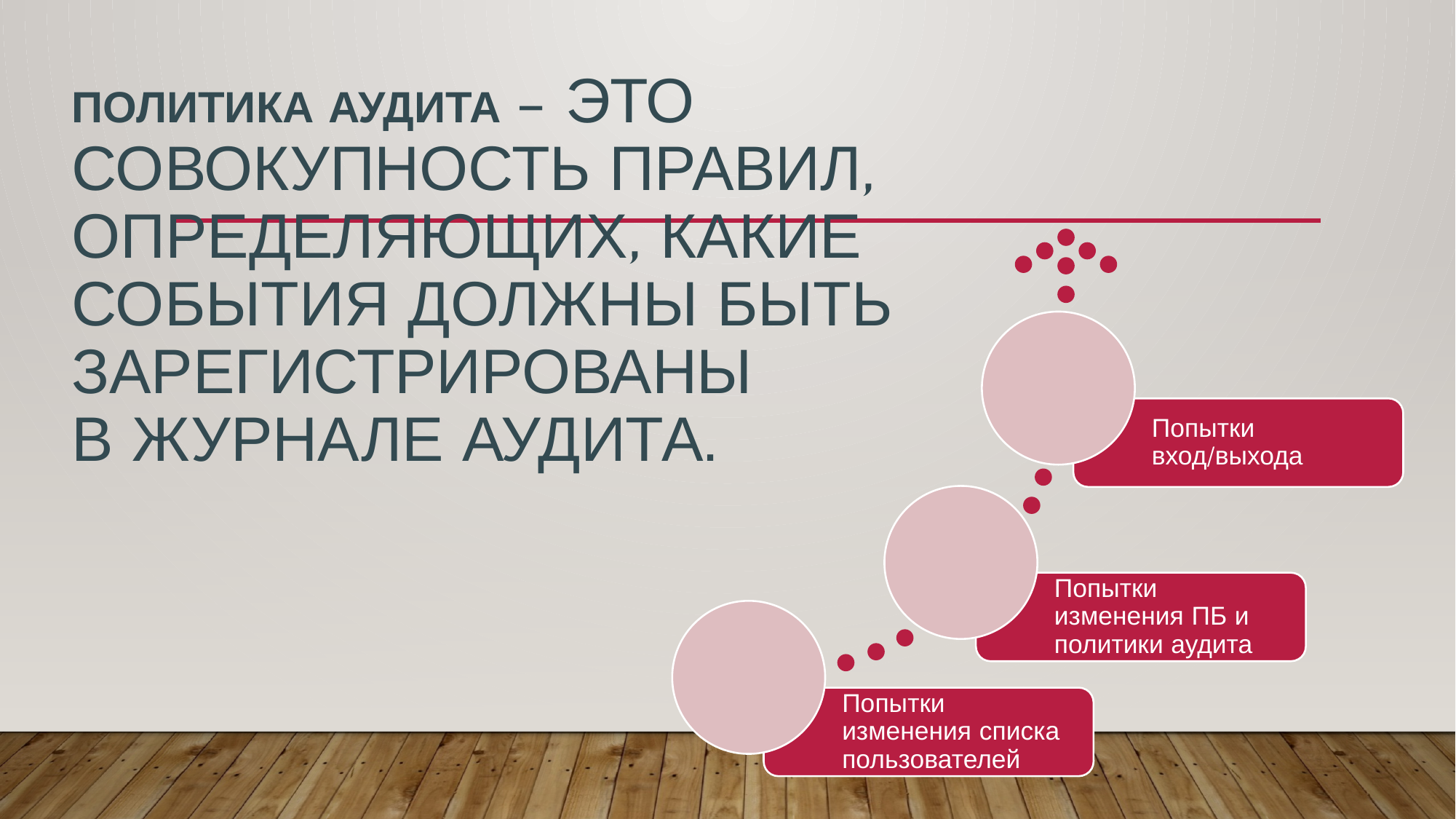

# Политика аудита – это совокупность правил, определяющих, какие события должны быть зарегистрированы в журнале аудита.
Попытки изменения списка пользователей
Попытки изменения ПБ и политики аудита
Попытки вход/выхода